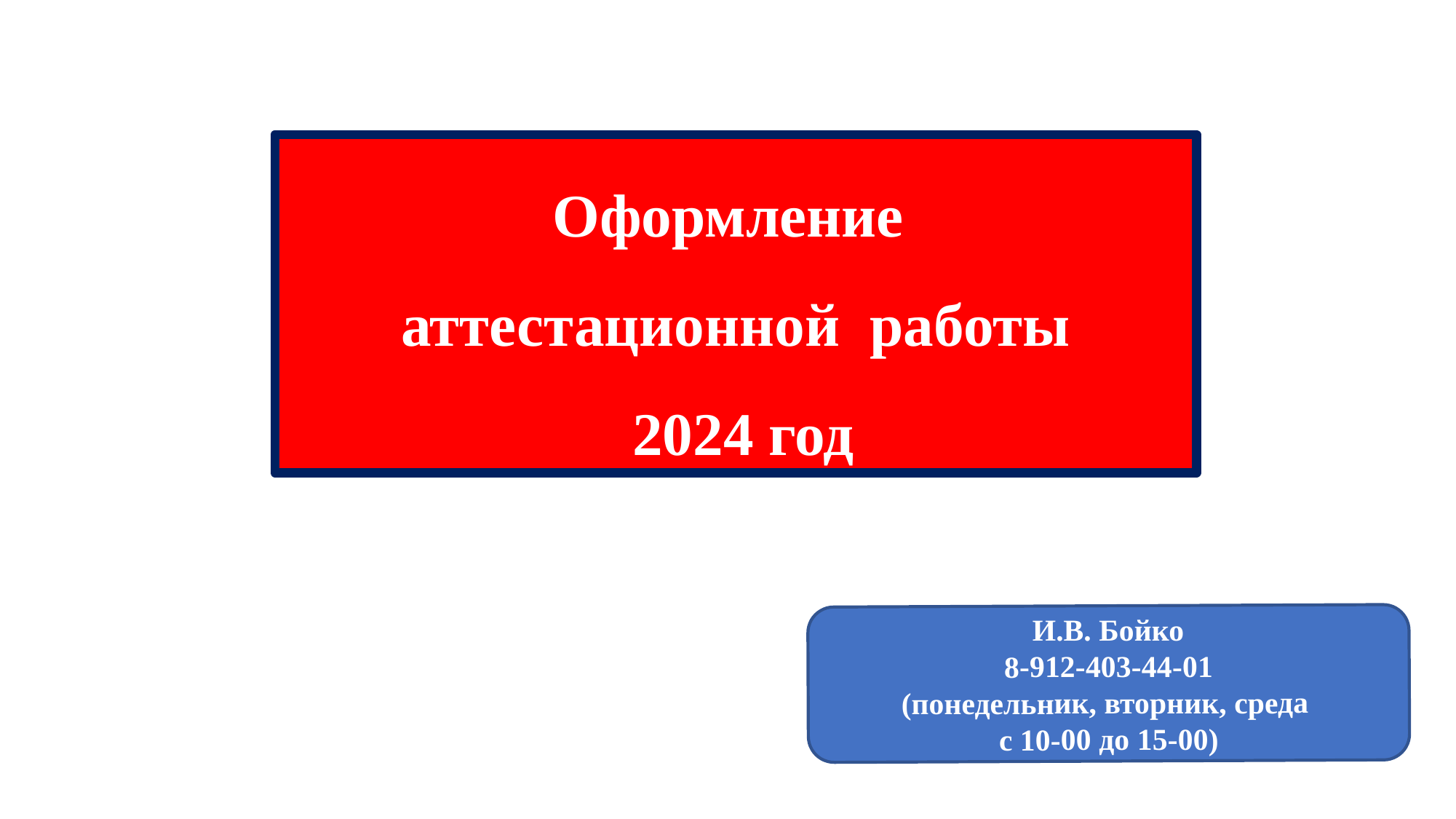

Оформление
аттестационной  работы
 2024 год
И.В. Бойко
8-912-403-44-01
(понедельник, вторник, среда
с 10-00 до 15-00)